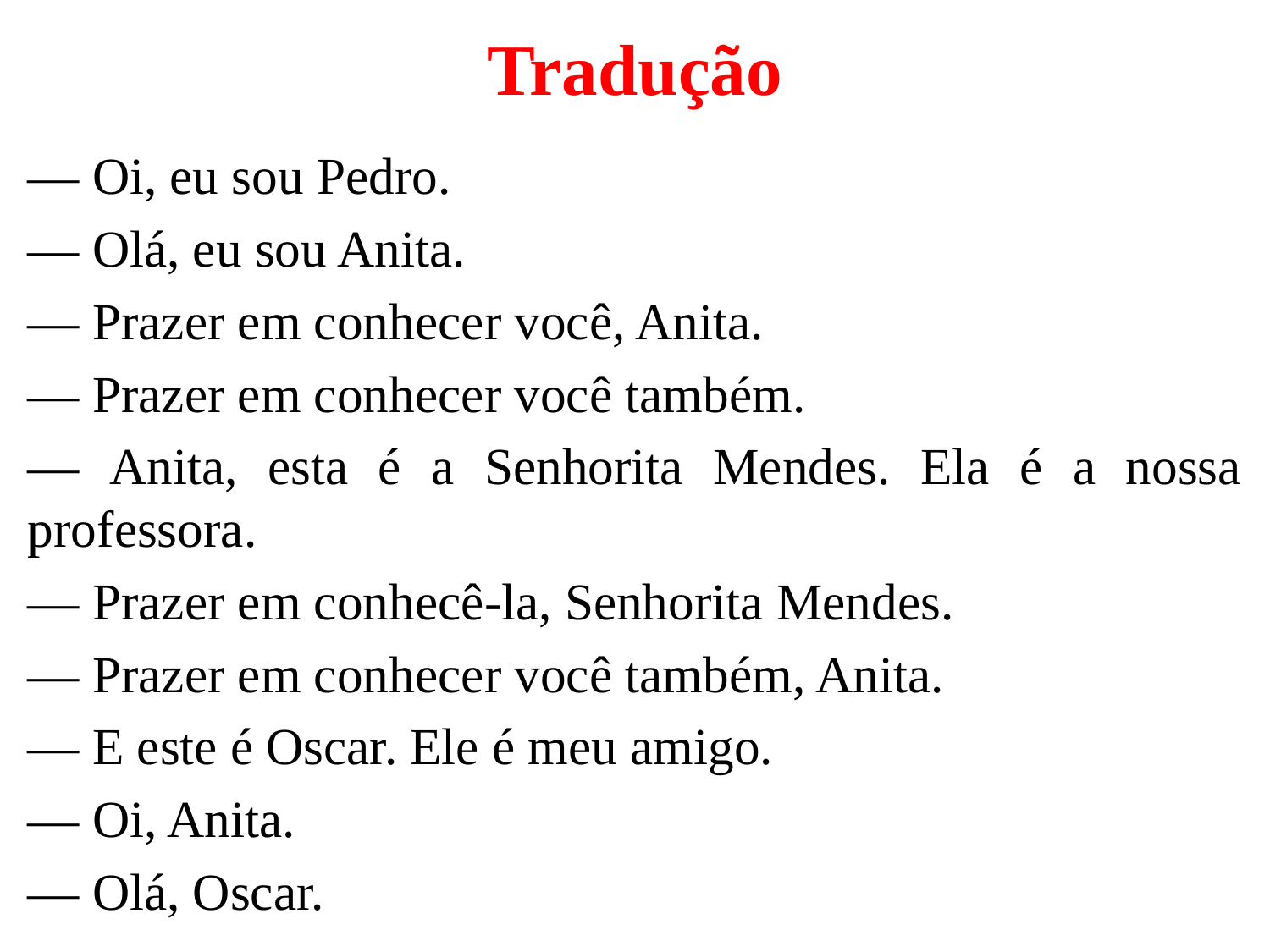

# Tradução
— Oi, eu sou Pedro.
— Olá, eu sou Anita.
— Prazer em conhecer você, Anita.
— Prazer em conhecer você também.
— Anita, esta é a Senhorita Mendes. Ela é a nossa professora.
— Prazer em conhecê-la, Senhorita Mendes.
— Prazer em conhecer você também, Anita.
— E este é Oscar. Ele é meu amigo.
— Oi, Anita.
— Olá, Oscar.